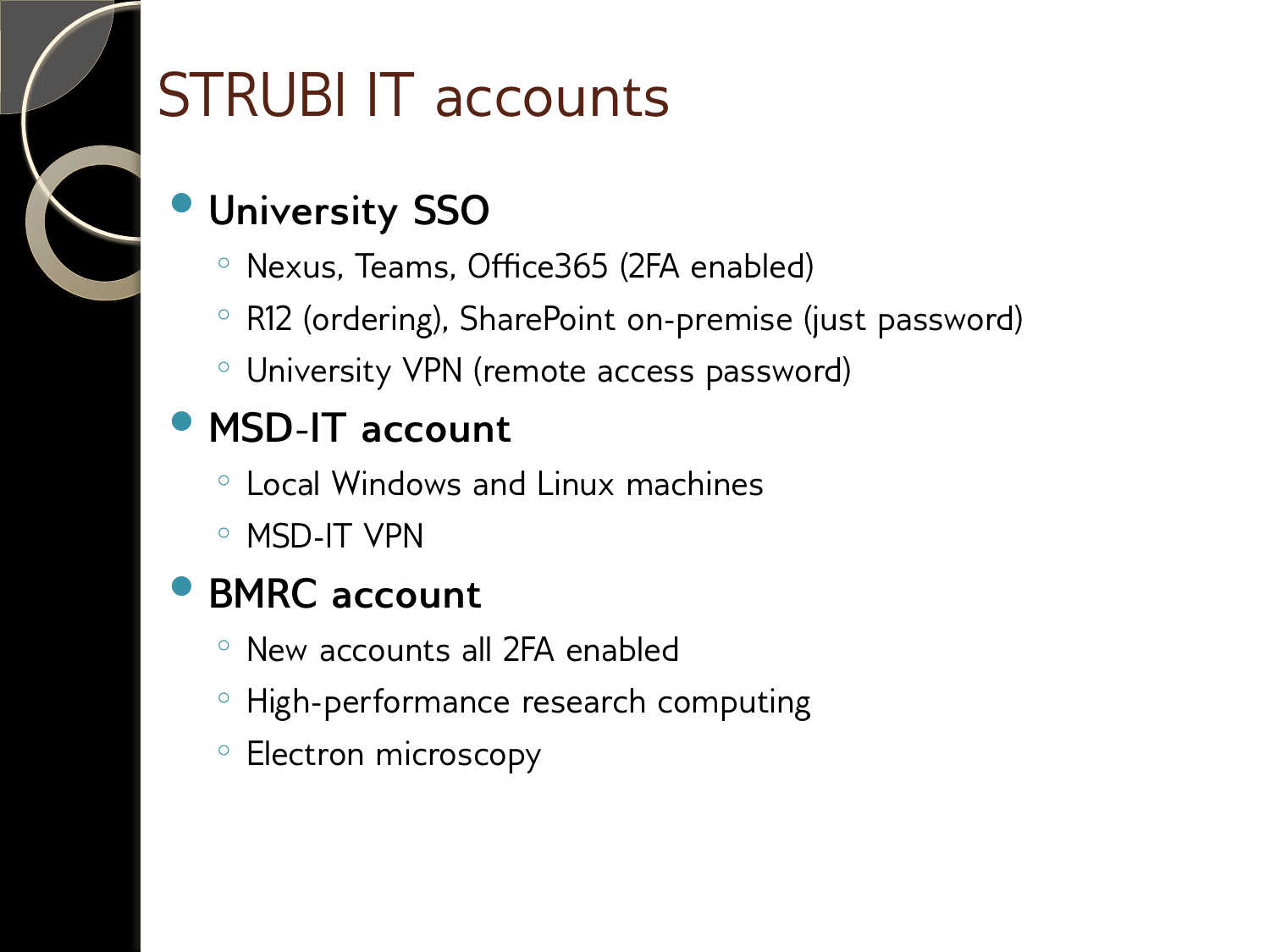

# STRUBI IT accounts
University SSO
Nexus, Teams, Office365 (2FA enabled)
R12 (ordering), SharePoint on-premise (just password)
University VPN (remote access password)
MSD-IT account
Local Windows and Linux machines
MSD-IT VPN
BMRC account
New accounts all 2FA enabled
High-performance research computing
Electron microscopy